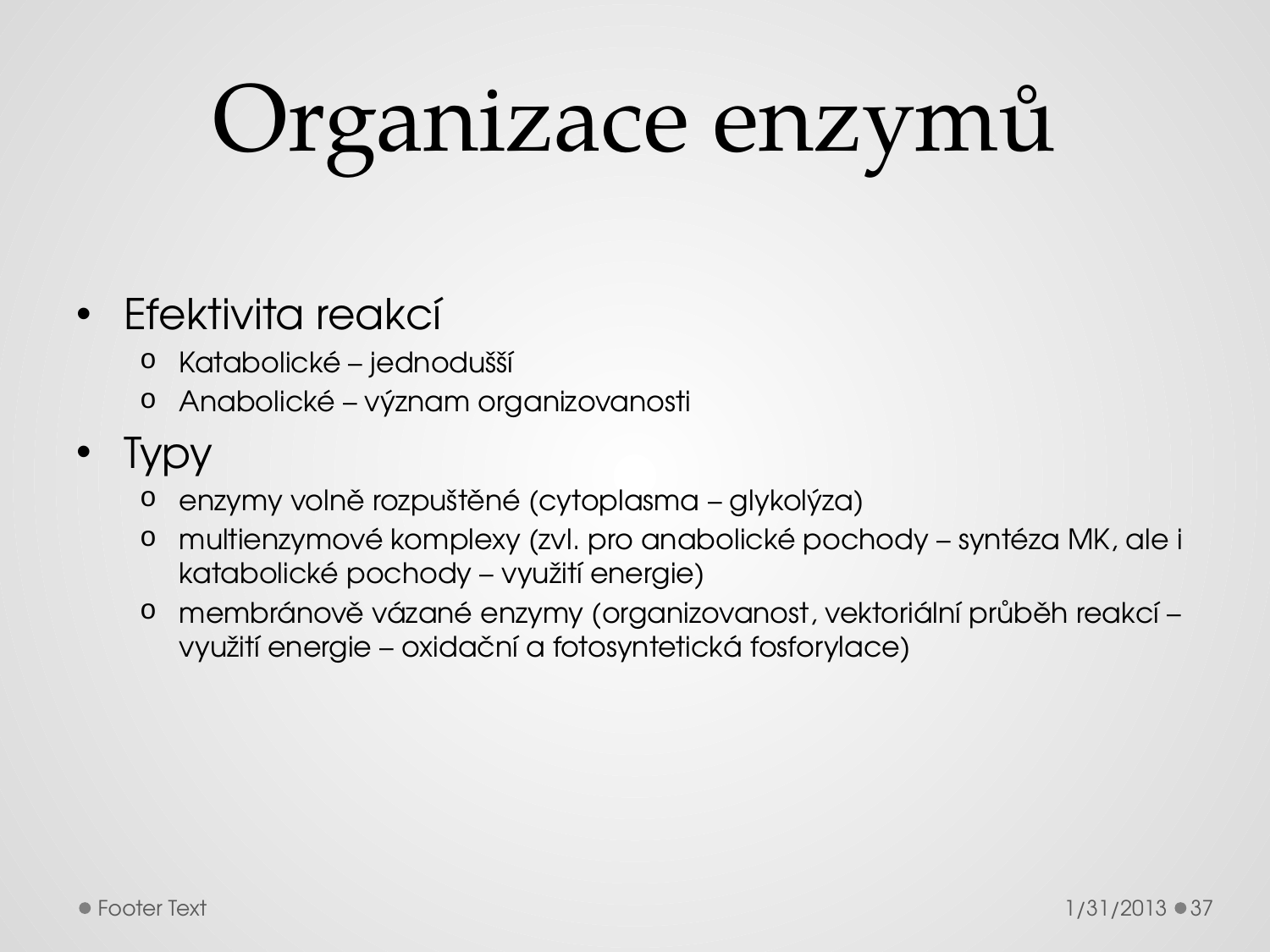

# Organizace enzymů

Efektivita reakcí
Katabolické – jednodušší
Anabolické – význam organizovanosti
Typy
enzymy volně rozpuštěné (cytoplasma – glykolýza)
multienzymové komplexy (zvl. pro anabolické pochody – syntéza MK, ale i katabolické pochody – využití energie)
membránově vázané enzymy (organizovanost, vektoriální průběh reakcí – využití energie – oxidační a fotosyntetická fosforylace)

Footer Text
1/31/2013
37